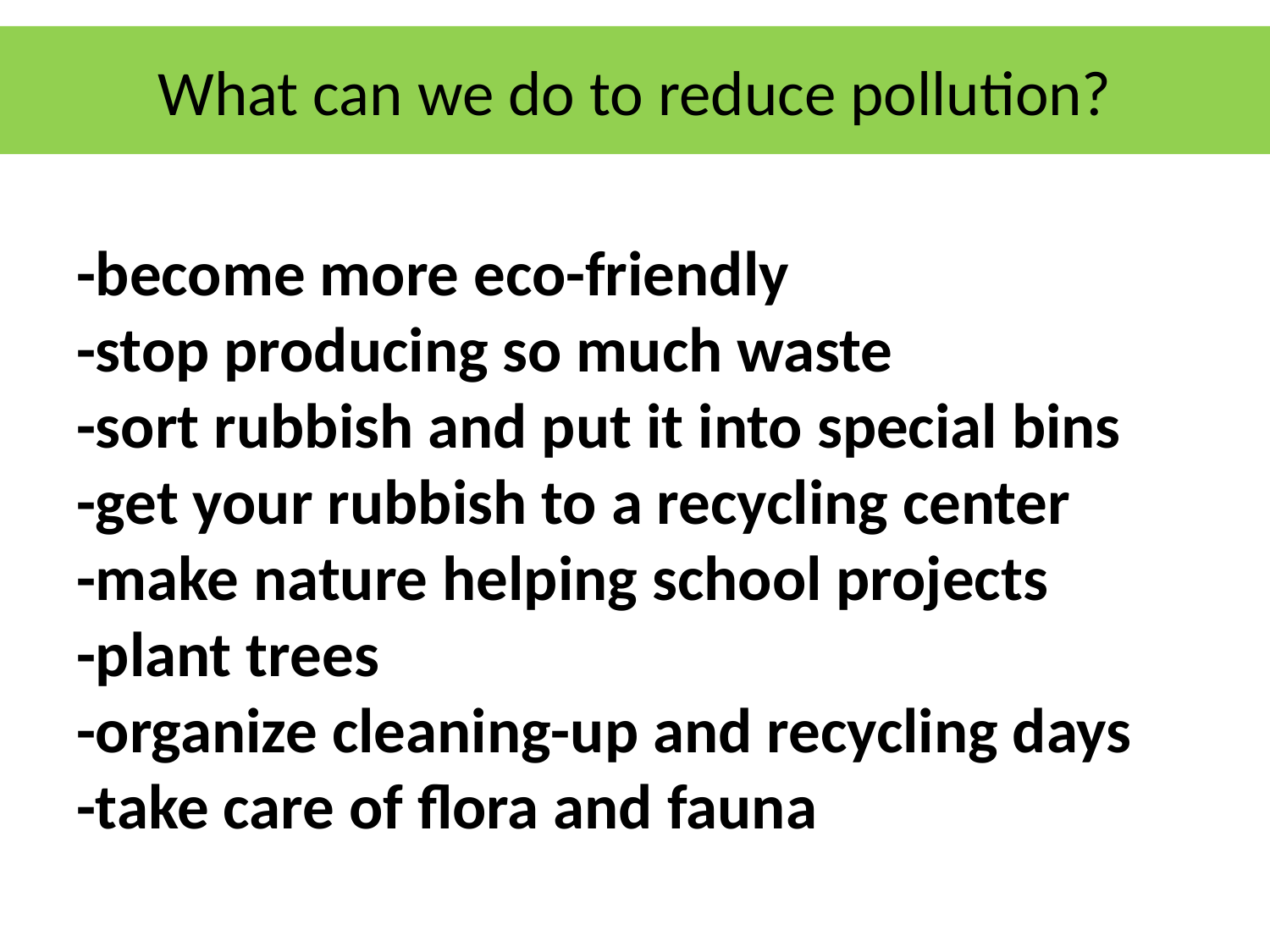

# What can we do to reduce pollution?
-become more eco-friendly
-stop producing so much waste
-sort rubbish and put it into special bins
-get your rubbish to a recycling center
-make nature helping school projects
-plant trees
-organize cleaning-up and recycling days
-take care of flora and fauna